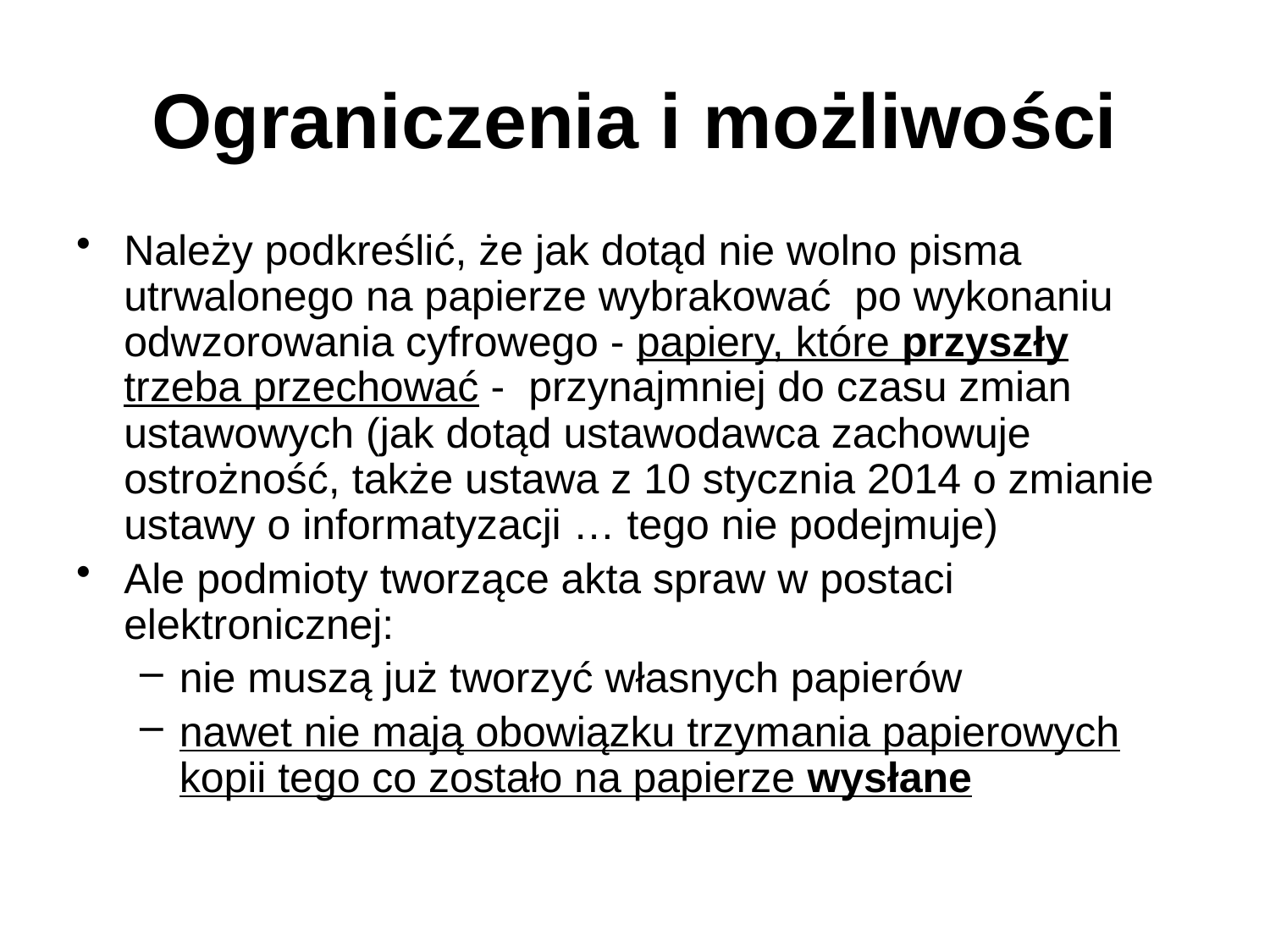

# Ograniczenia i możliwości
Należy podkreślić, że jak dotąd nie wolno pisma utrwalonego na papierze wybrakować  po wykonaniu odwzorowania cyfrowego - papiery, które przyszły trzeba przechować -  przynajmniej do czasu zmian ustawowych (jak dotąd ustawodawca zachowuje ostrożność, także ustawa z 10 stycznia 2014 o zmianie ustawy o informatyzacji … tego nie podejmuje)
Ale podmioty tworzące akta spraw w postaci elektronicznej:
nie muszą już tworzyć własnych papierów
nawet nie mają obowiązku trzymania papierowych kopii tego co zostało na papierze wysłane